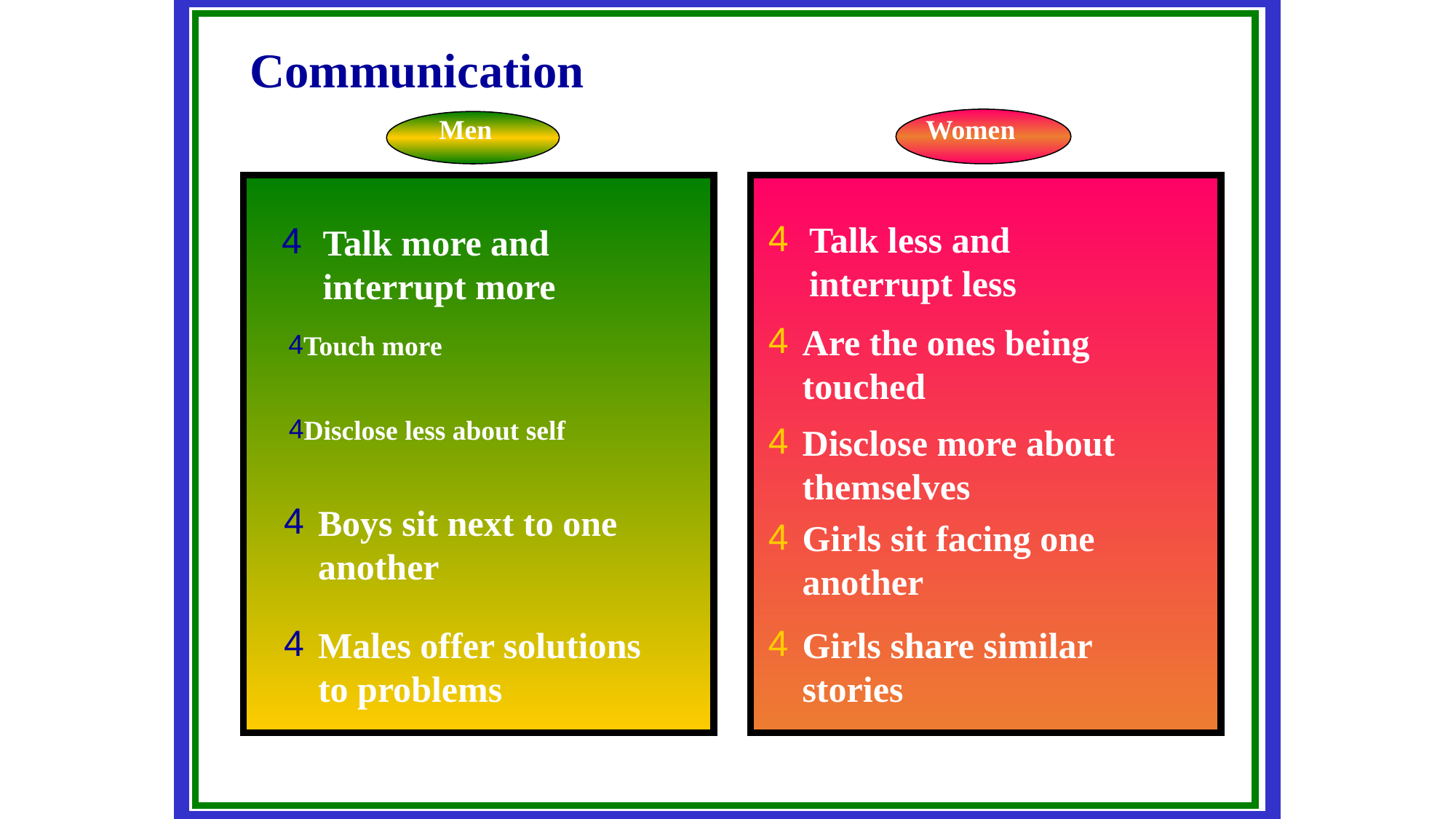

Communication
#
Men
Women

Talk less and interrupt less
Talk more and interrupt more

Are the ones being touched
Touch more
Disclose less about self
Disclose more about themselves
Boys sit next to one another
Girls sit facing one another
Girls share similar stories
Males offer solutions to problems